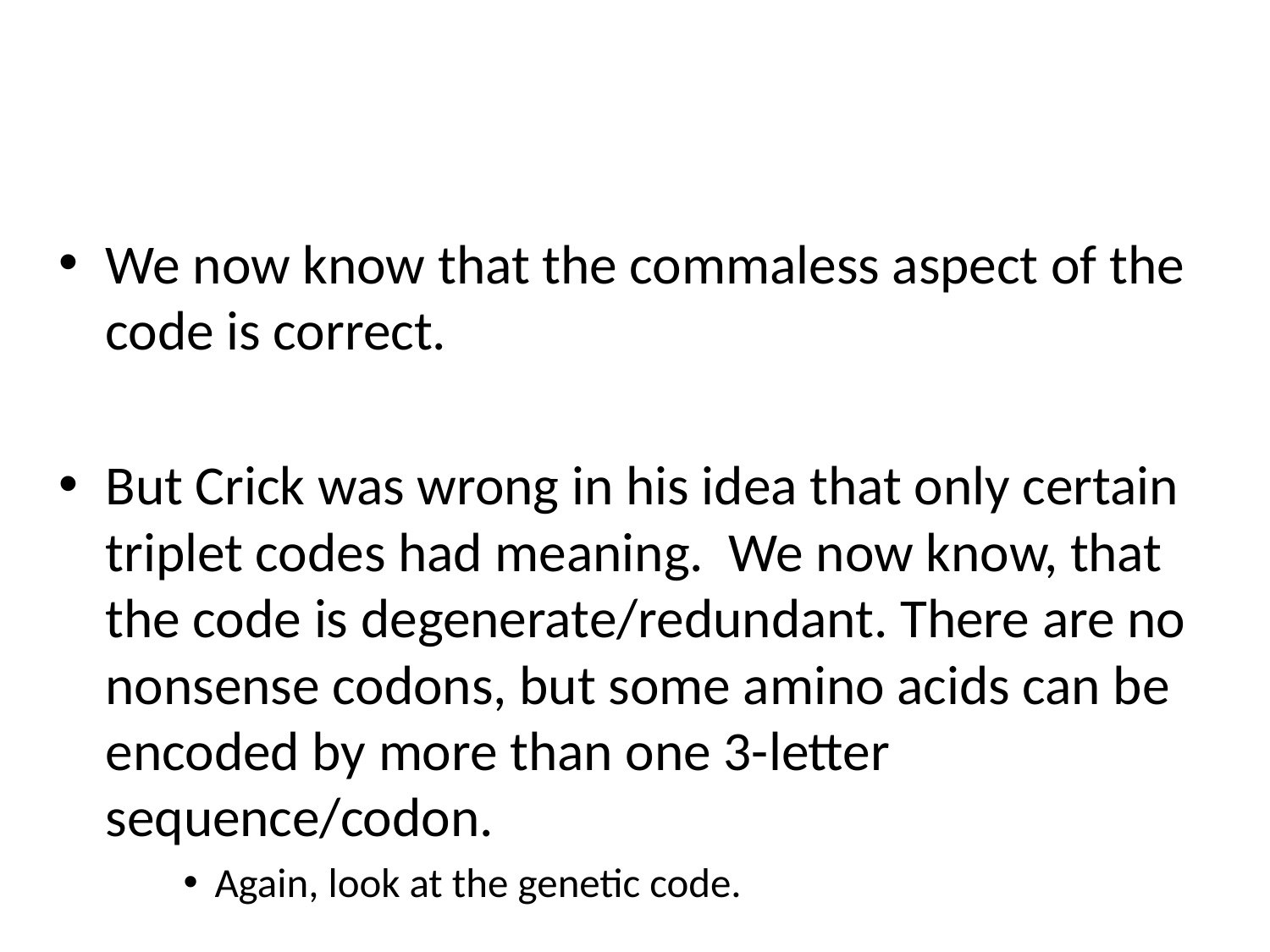

#
We now know that the commaless aspect of the code is correct.

But Crick was wrong in his idea that only certain triplet codes had meaning.  We now know, that the code is degenerate/redundant. There are no nonsense codons, but some amino acids can be encoded by more than one 3-letter sequence/codon.
Again, look at the genetic code.